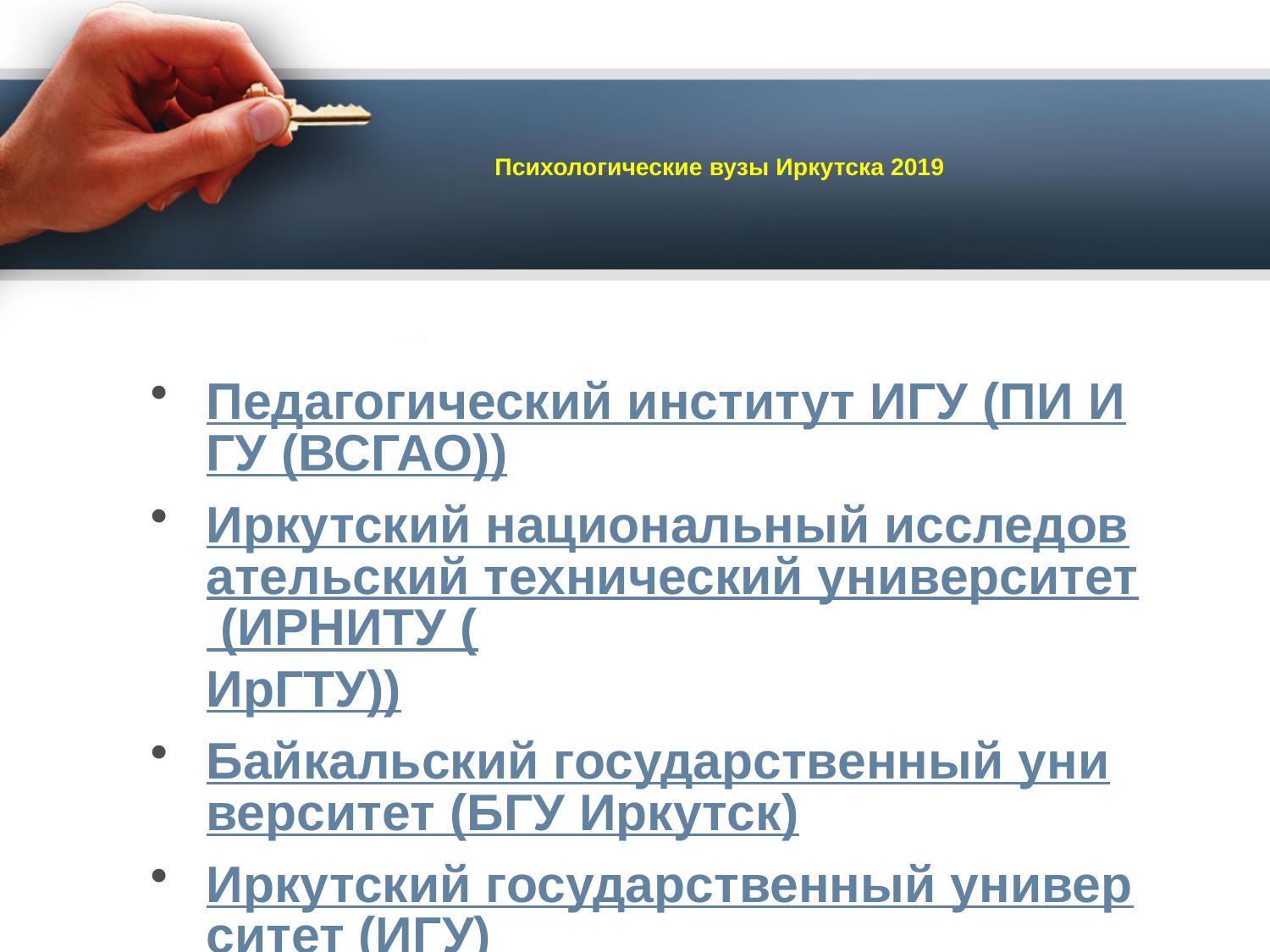

# Психологические вузы Иркутска 2019
Педагогический институт ИГУ (ПИ ИГУ (ВСГАО))
Иркутский национальный исследовательский технический университет (ИРНИТУ (ИрГТУ))
Байкальский государственный университет (БГУ Иркутск)
Иркутский государственный университет (ИГУ)